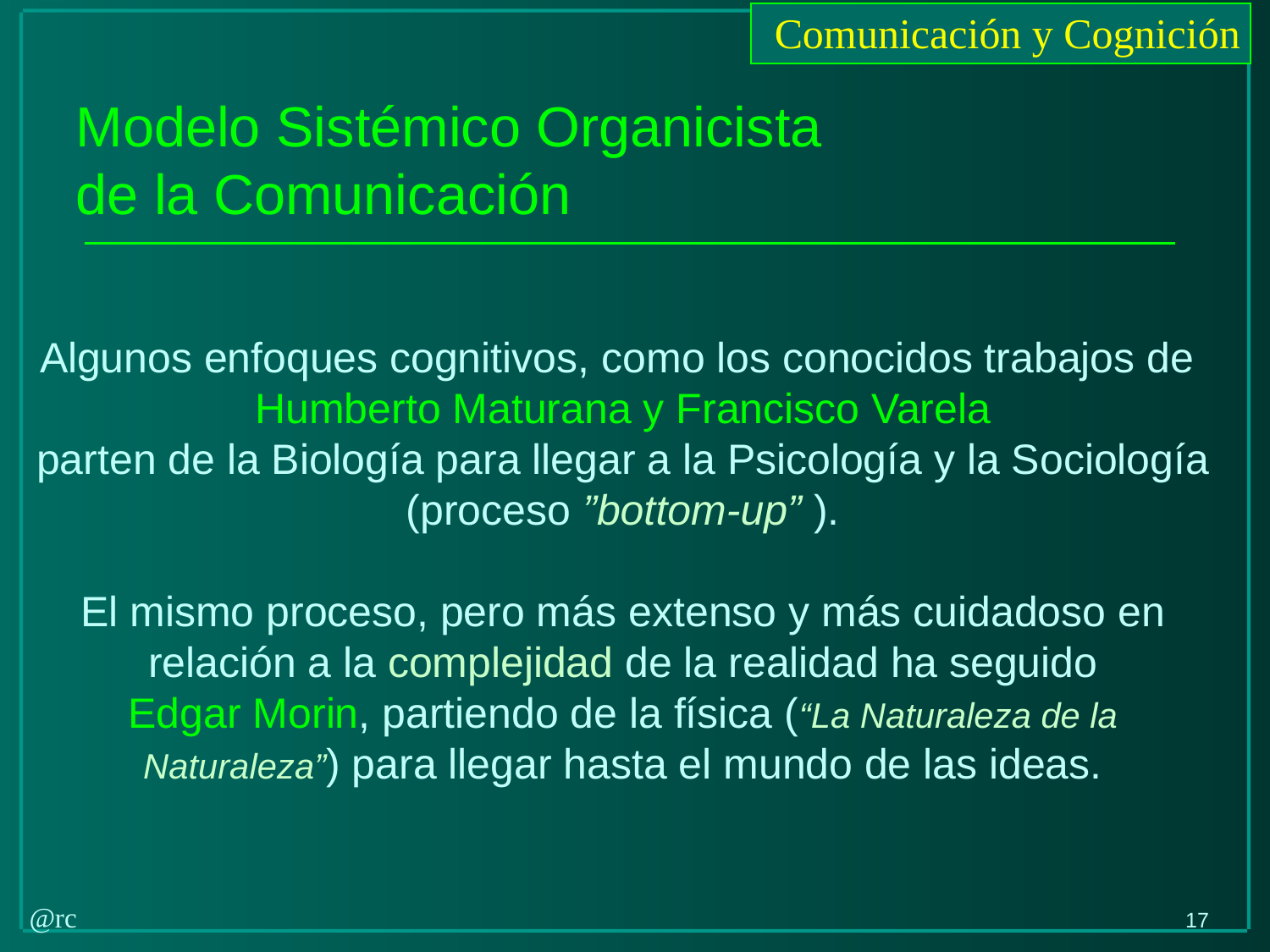

Modelo Sistémico Organicista
de la Comunicación
# Algunos enfoques cognitivos, como los conocidos trabajos de Humberto Maturana y Francisco Varela parten de la Biología para llegar a la Psicología y la Sociología (proceso ”bottom-up” ). El mismo proceso, pero más extenso y más cuidadoso en relación a la complejidad de la realidad ha seguido Edgar Morin, partiendo de la física (“La Naturaleza de la Naturaleza”) para llegar hasta el mundo de las ideas.